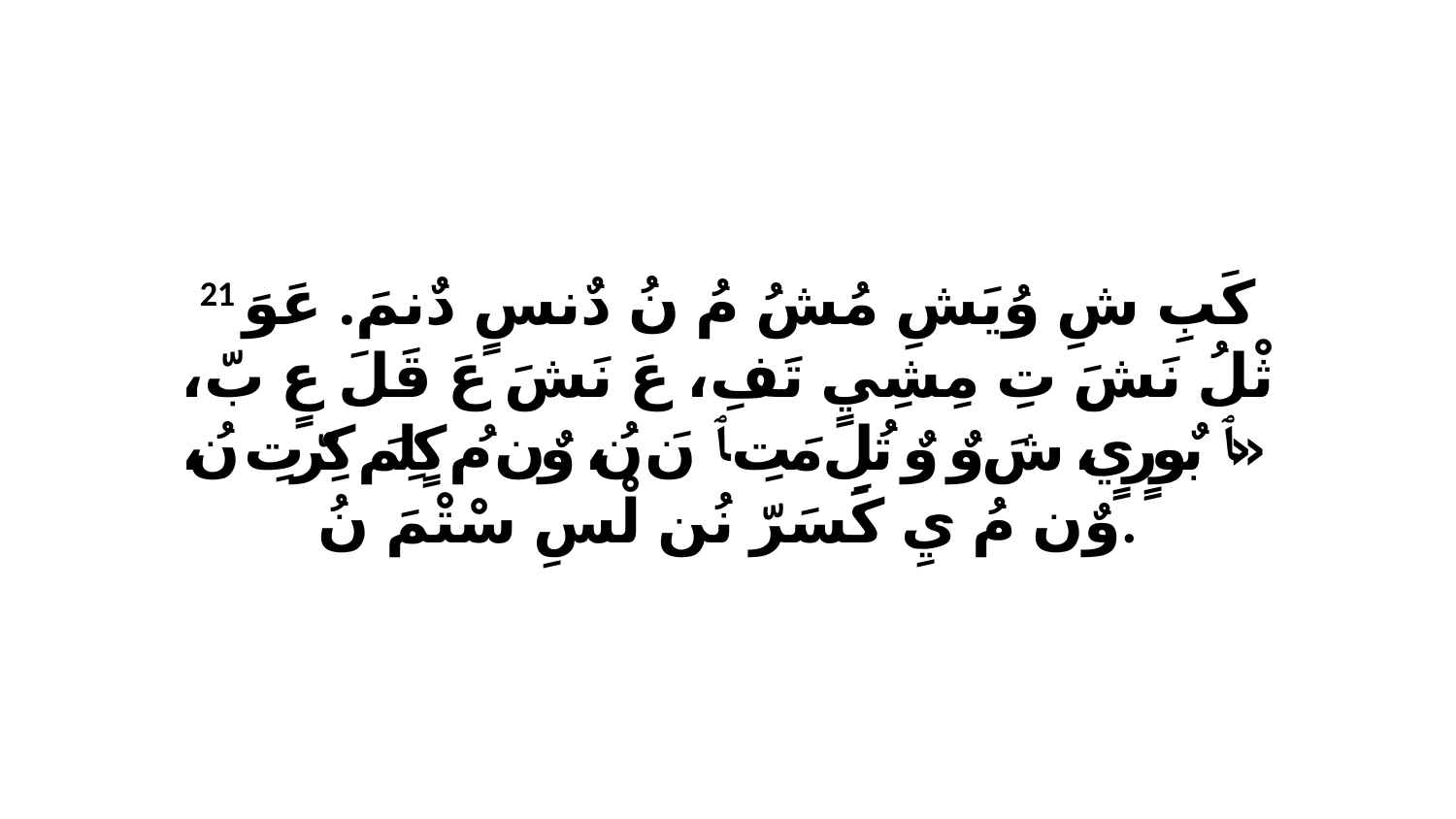

21 كَبِ شِ وُيَشِ مُشُ مُ نُ دٌنسٍ دٌنمَ. عَوَ ثْلُ نَشَ تِ مِشِيٍ تَفِ، عَ نَشَ عَ قَلَ عٍ بّ، «ﭑ بٌورٍيٍ، شَ وٌ وٌ تُلِ مَتِ ﭑ نَ نُ، وٌن مُ كٍلِمَ كِرّتِ نُ، وٌن مُ يِ كَسَرّ نُن لْسِ سْتْمَ نُ.